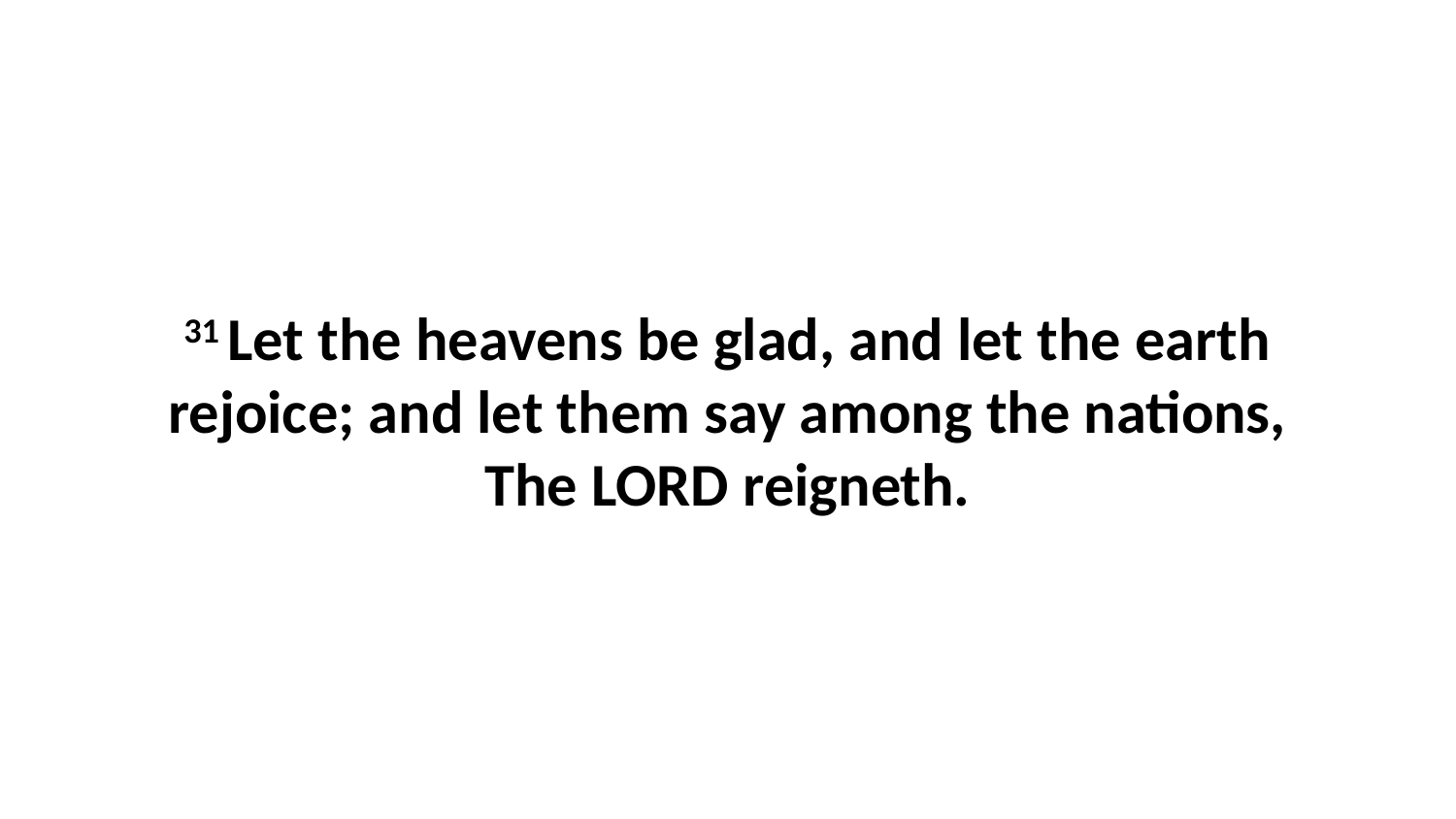

31 Let the heavens be glad, and let the earth rejoice; and let them say among the nations, The LORD reigneth.